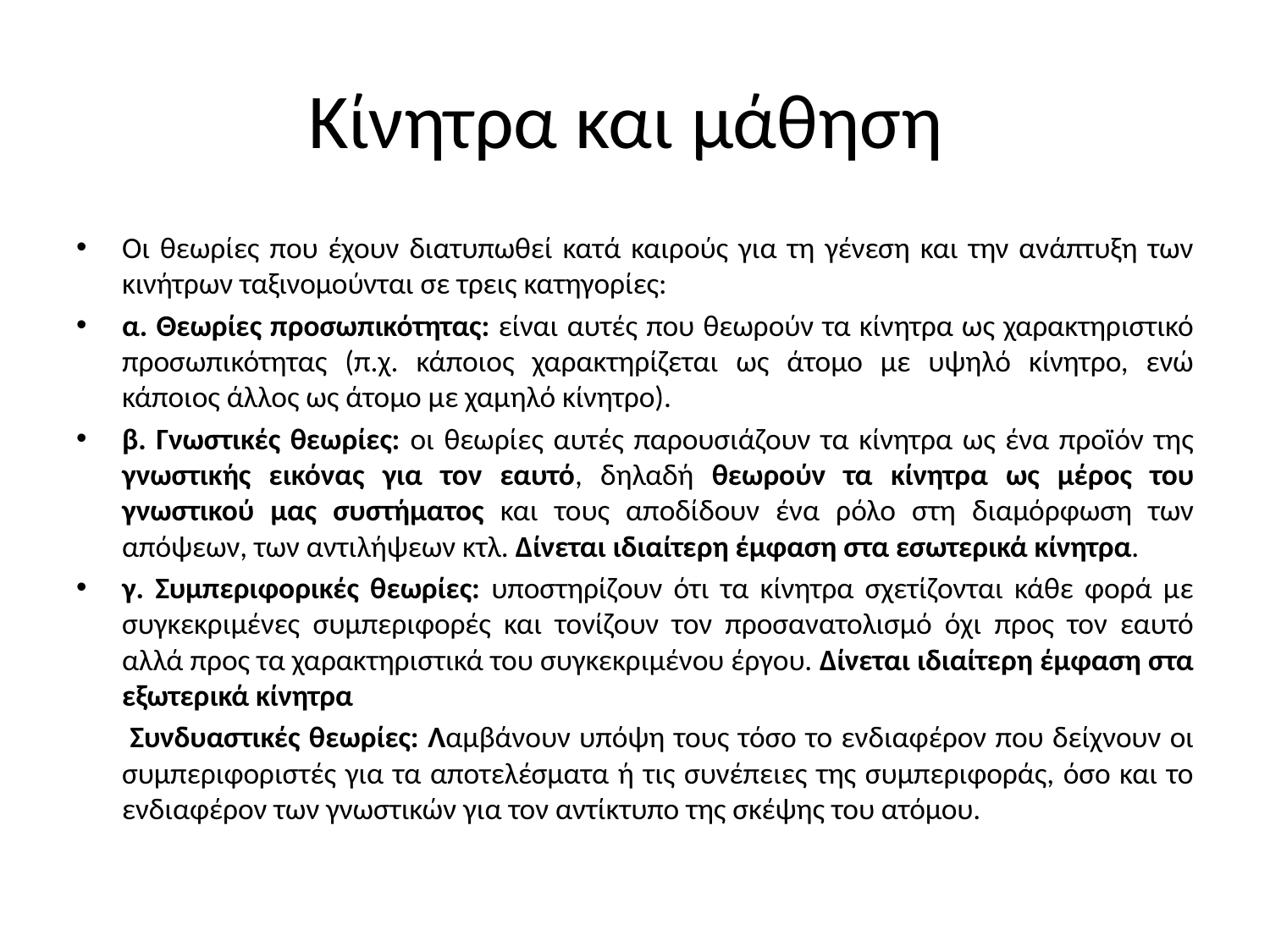

# Κίνητρα και μάθηση
Οι θεωρίες που έχουν διατυπωθεί κατά καιρούς για τη γένεση και την ανάπτυξη των κινήτρων ταξινομούνται σε τρεις κατηγορίες:
α. Θεωρίες προσωπικότητας: είναι αυτές που θεωρούν τα κίνητρα ως χαρακτηριστικό προσωπικότητας (π.χ. κάποιος χαρακτηρίζεται ως άτομο με υψηλό κίνητρο, ενώ κάποιος άλλος ως άτομο με χαμηλό κίνητρο).
β. Γνωστικές θεωρίες: οι θεωρίες αυτές παρουσιάζουν τα κίνητρα ως ένα προϊόν της γνωστικής εικόνας για τον εαυτό, δηλαδή θεωρούν τα κίνητρα ως μέρος του γνωστικού μας συστήματος και τους αποδίδουν ένα ρόλο στη διαμόρφωση των απόψεων, των αντιλήψεων κτλ. Δίνεται ιδιαίτερη έμφαση στα εσωτερικά κίνητρα.
γ. Συμπεριφορικές θεωρίες: υποστηρίζουν ότι τα κίνητρα σχετίζονται κάθε φορά με συγκεκριμένες συμπεριφορές και τονίζουν τον προσανατολισμό όχι προς τον εαυτό αλλά προς τα χαρακτηριστικά του συγκεκριμένου έργου. Δίνεται ιδιαίτερη έμφαση στα εξωτερικά κίνητρα
      Συνδυαστικές θεωρίες: Λαμβάνουν υπόψη τους τόσο το ενδιαφέρον που δείχνουν οι συμπεριφοριστές για τα αποτελέσματα ή τις συνέπειες της συμπεριφοράς, όσο και το ενδιαφέρον των γνωστικών για τον αντίκτυπο της σκέψης του ατόμου.